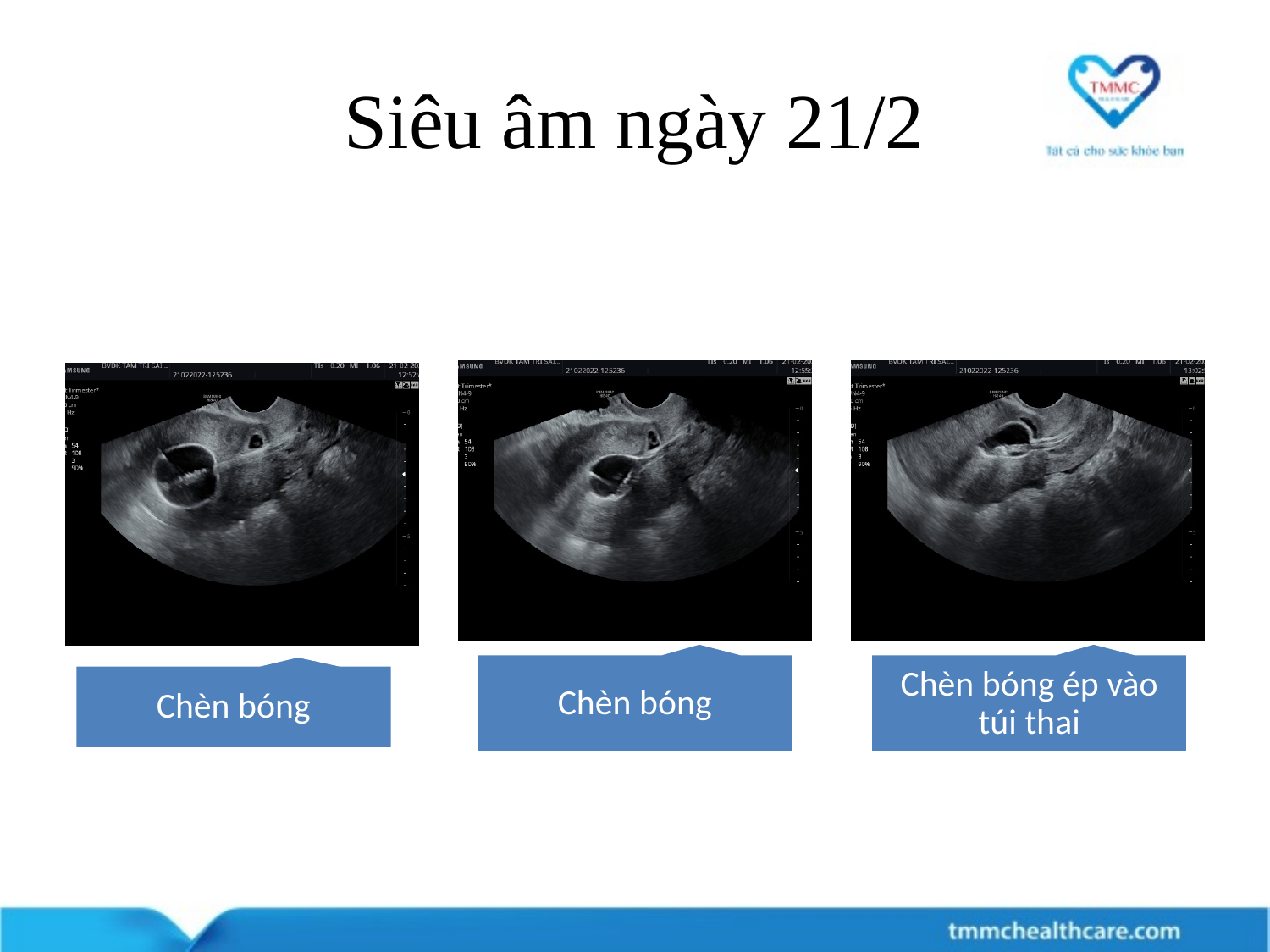

# Siêu âm ngày 21/2
Chèn bóng
Chèn bóng
Chèn bóng ép vào túi thai